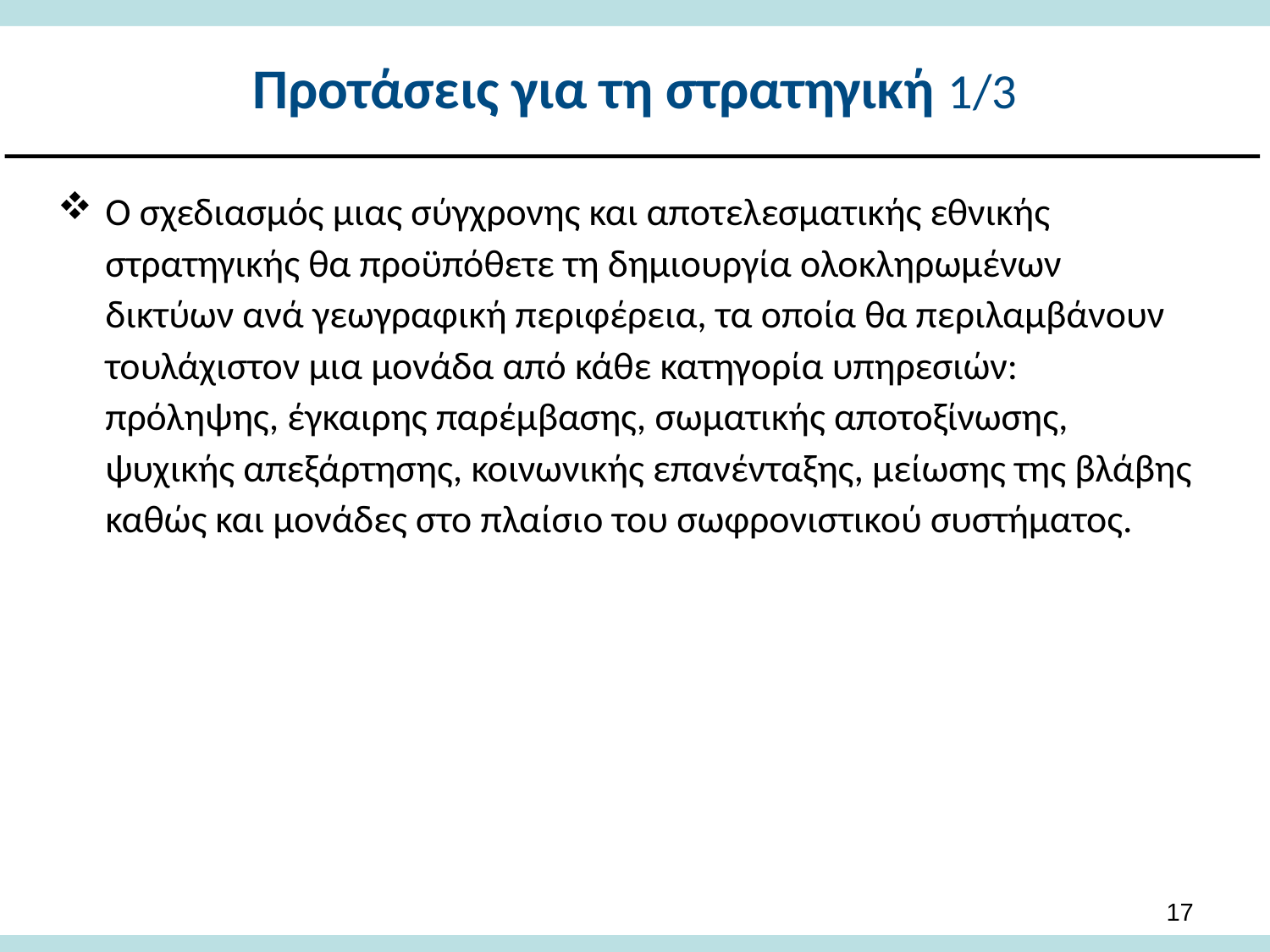

# Προτάσεις για τη στρατηγική 1/3
Ο σχεδιασμός μιας σύγχρονης και αποτελεσματικής εθνικής στρατηγικής θα προϋπόθετε τη δημιουργία ολοκληρωμένων δικτύων ανά γεωγραφική περιφέρεια, τα οποία θα περιλαμβάνουν τουλάχιστον μια μονάδα από κάθε κατηγορία υπηρεσιών: πρόληψης, έγκαιρης παρέμβασης, σωματικής αποτοξίνωσης, ψυχικής απεξάρτησης, κοινωνικής επανένταξης, μείωσης της βλάβης καθώς και μονάδες στο πλαίσιο του σωφρονιστικού συστήματος.
17